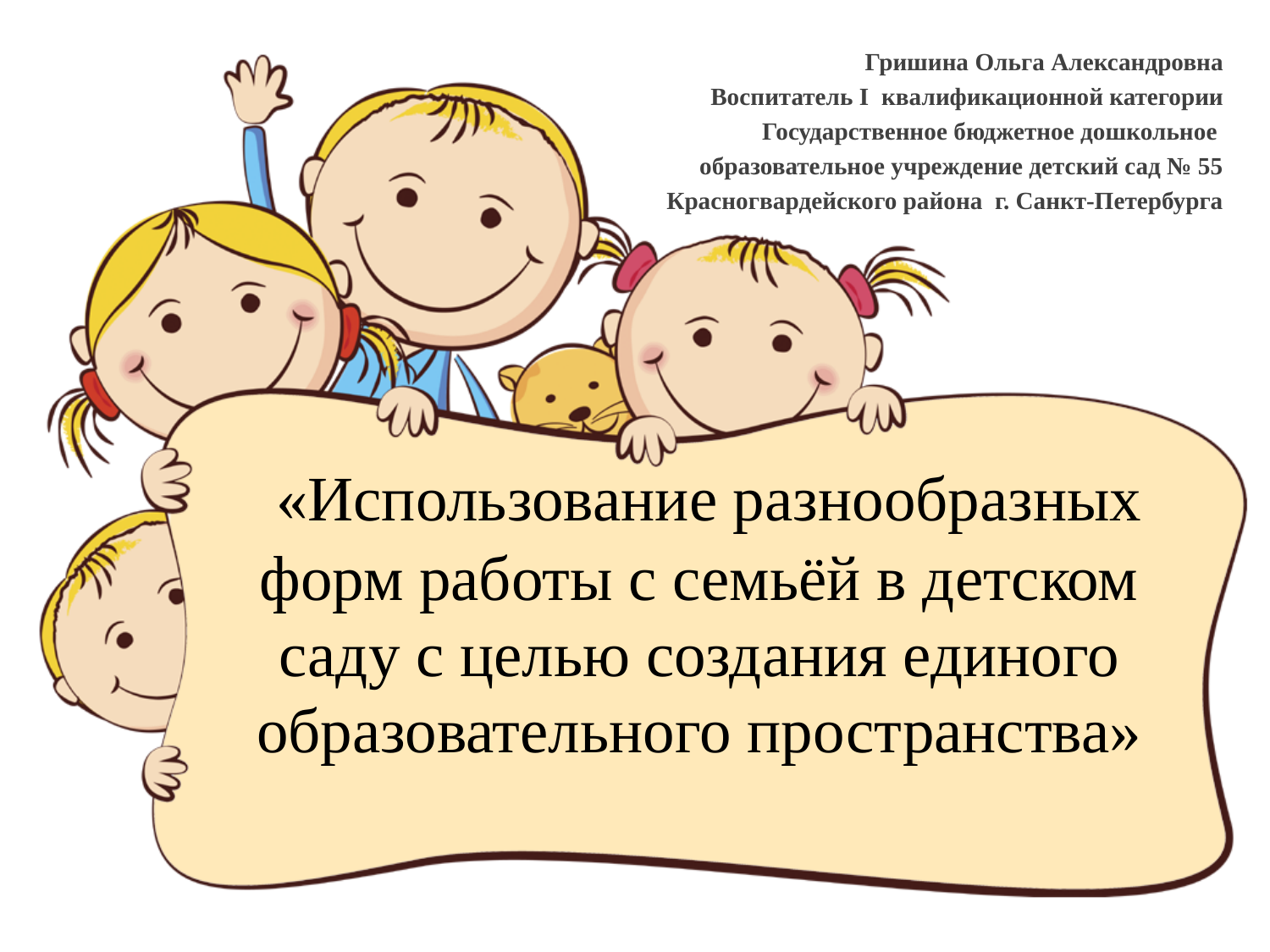

Гришина Ольга Александровна
Воспитатель I  квалификационной категории
Государственное бюджетное дошкольное
образовательное учреждение детский сад № 55
Красногвардейского района  г. Санкт-Петербурга

# «Использование разнообразных форм работы с семьёй в детском саду с целью создания единого образовательного пространства»